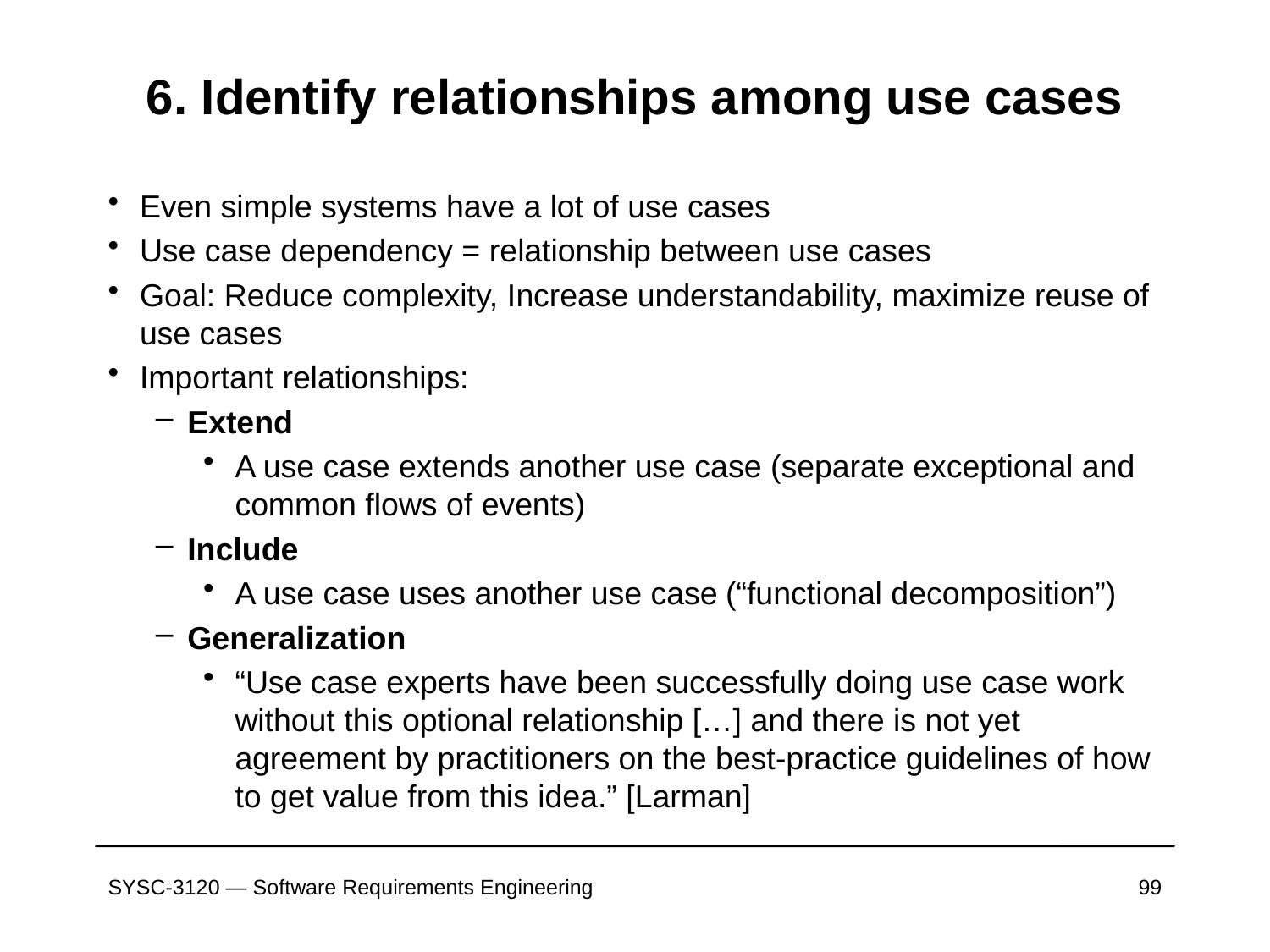

# 6. Identify relationships among use cases
Even simple systems have a lot of use cases
Use case dependency = relationship between use cases
Goal: Reduce complexity, Increase understandability, maximize reuse of use cases
Important relationships:
Extend
A use case extends another use case (separate exceptional and common flows of events)
Include
A use case uses another use case (“functional decomposition”)
Generalization
“Use case experts have been successfully doing use case work without this optional relationship […] and there is not yet agreement by practitioners on the best-practice guidelines of how to get value from this idea.” [Larman]
SYSC-3120 — Software Requirements Engineering
99